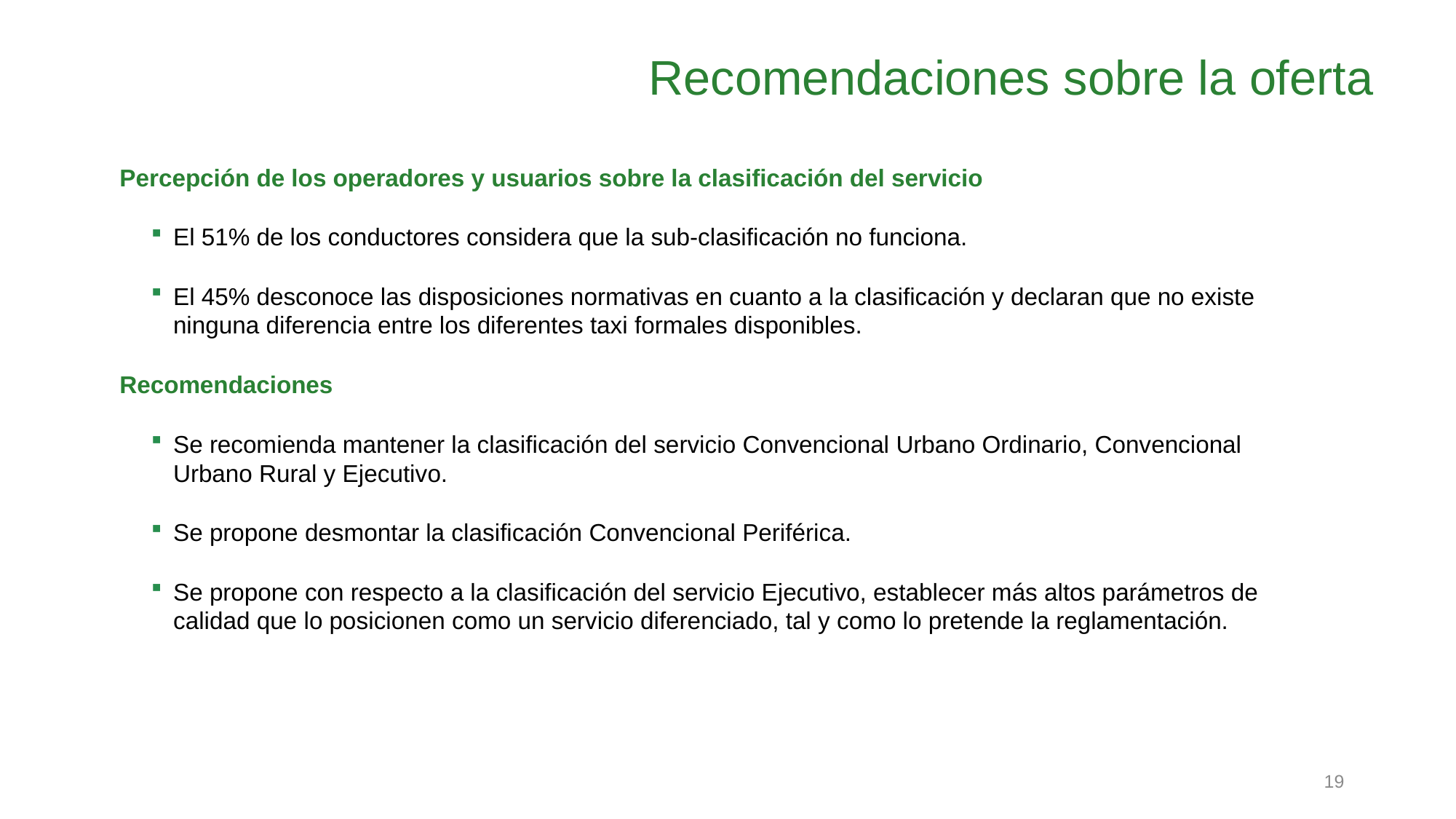

Recomendaciones sobre la oferta
Percepción de los operadores y usuarios sobre la clasificación del servicio
El 51% de los conductores considera que la sub-clasificación no funciona.
El 45% desconoce las disposiciones normativas en cuanto a la clasificación y declaran que no existe ninguna diferencia entre los diferentes taxi formales disponibles.
Recomendaciones
Se recomienda mantener la clasificación del servicio Convencional Urbano Ordinario, Convencional Urbano Rural y Ejecutivo.
Se propone desmontar la clasificación Convencional Periférica.
Se propone con respecto a la clasificación del servicio Ejecutivo, establecer más altos parámetros de calidad que lo posicionen como un servicio diferenciado, tal y como lo pretende la reglamentación.
19